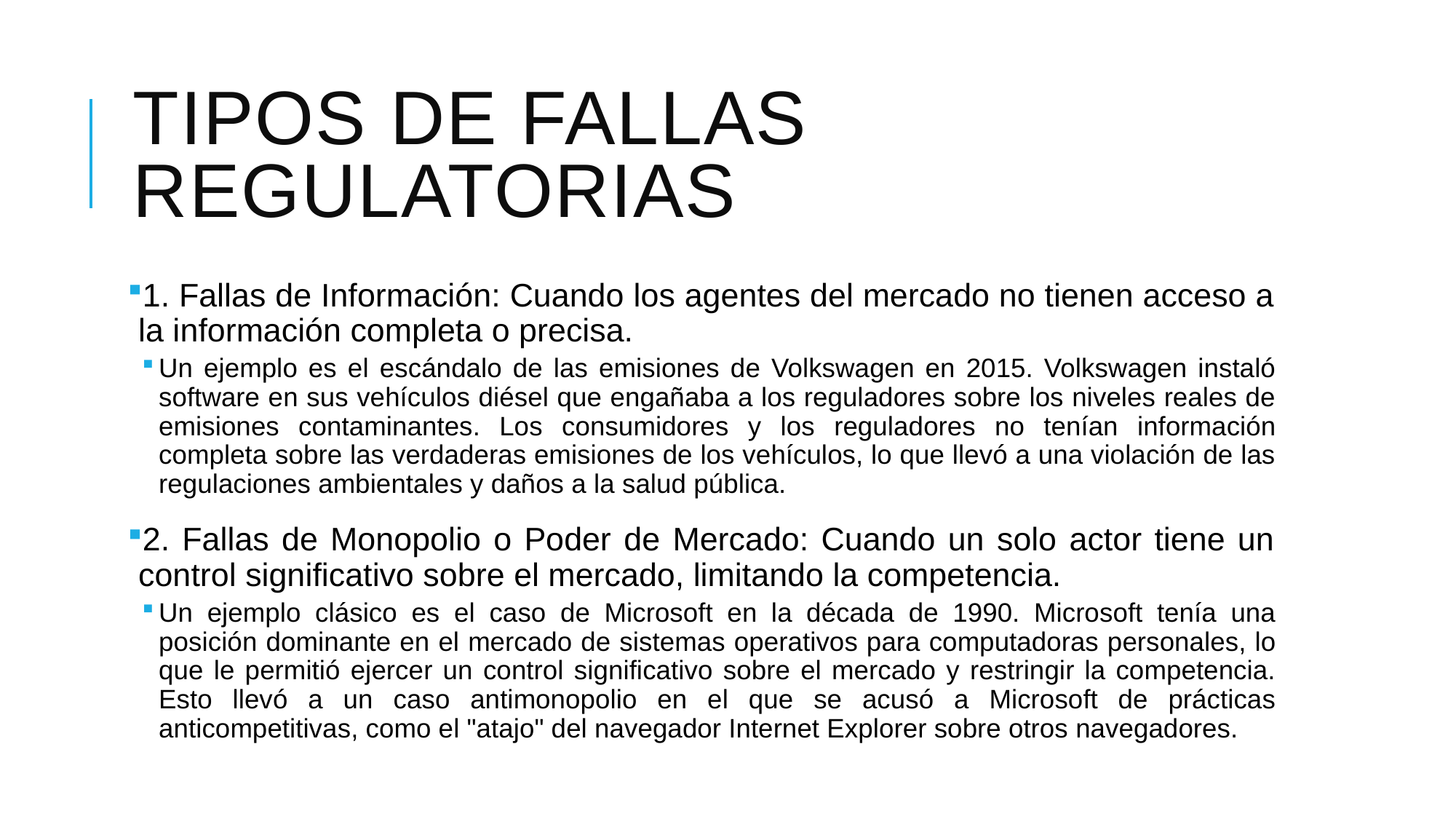

# Tipos de Fallas Regulatorias
1. Fallas de Información: Cuando los agentes del mercado no tienen acceso a la información completa o precisa.
Un ejemplo es el escándalo de las emisiones de Volkswagen en 2015. Volkswagen instaló software en sus vehículos diésel que engañaba a los reguladores sobre los niveles reales de emisiones contaminantes. Los consumidores y los reguladores no tenían información completa sobre las verdaderas emisiones de los vehículos, lo que llevó a una violación de las regulaciones ambientales y daños a la salud pública.
2. Fallas de Monopolio o Poder de Mercado: Cuando un solo actor tiene un control significativo sobre el mercado, limitando la competencia.
Un ejemplo clásico es el caso de Microsoft en la década de 1990. Microsoft tenía una posición dominante en el mercado de sistemas operativos para computadoras personales, lo que le permitió ejercer un control significativo sobre el mercado y restringir la competencia. Esto llevó a un caso antimonopolio en el que se acusó a Microsoft de prácticas anticompetitivas, como el "atajo" del navegador Internet Explorer sobre otros navegadores.